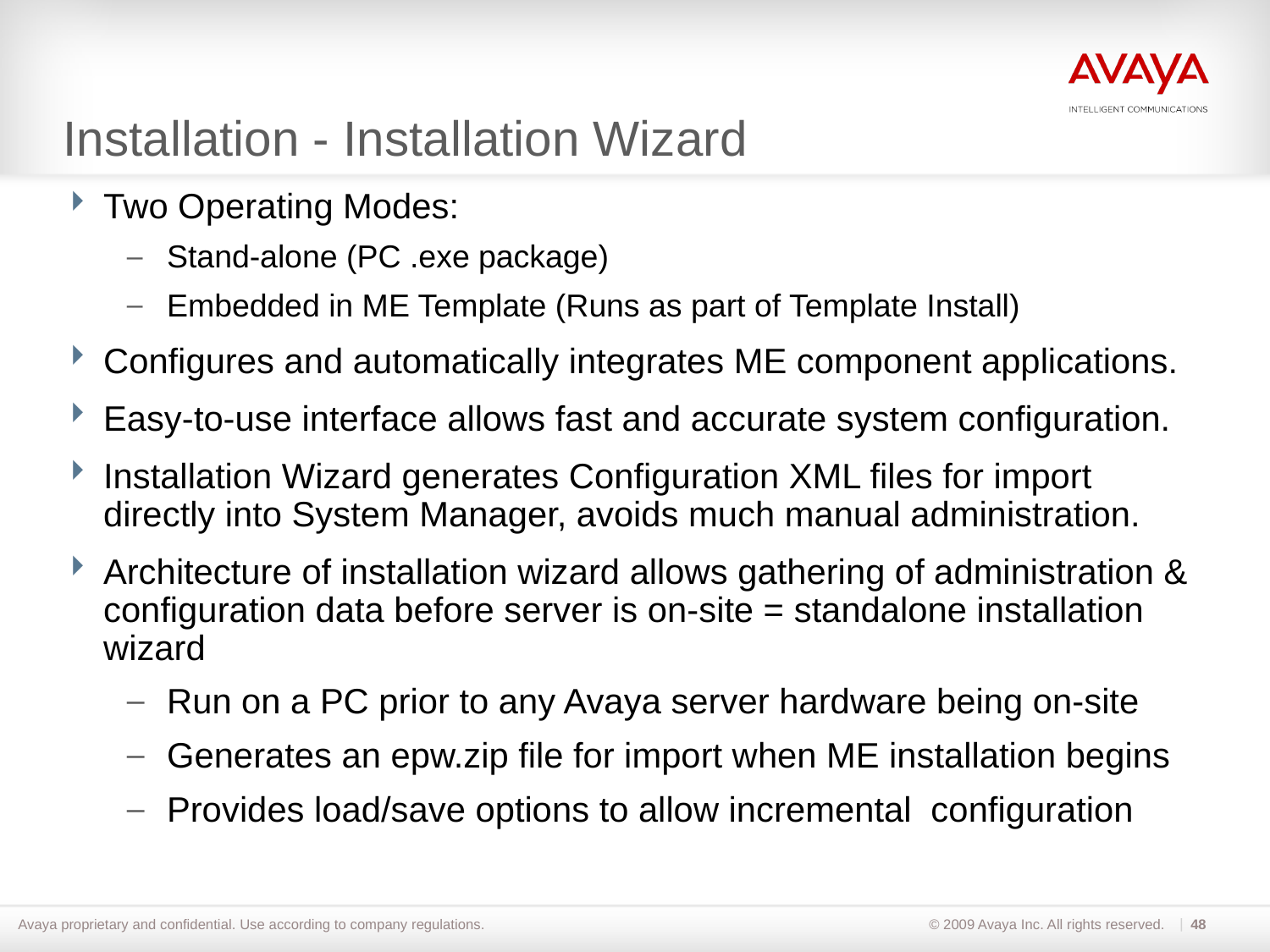

# Installation - Installation Wizard
Two Operating Modes:
Stand-alone (PC .exe package)
Embedded in ME Template (Runs as part of Template Install)
Configures and automatically integrates ME component applications.
Easy-to-use interface allows fast and accurate system configuration.
Installation Wizard generates Configuration XML files for import directly into System Manager, avoids much manual administration.
Architecture of installation wizard allows gathering of administration &  configuration data before server is on-site = standalone installation wizard
Run on a PC prior to any Avaya server hardware being on-site
Generates an epw.zip file for import when ME installation begins
Provides load/save options to allow incremental  configuration

48